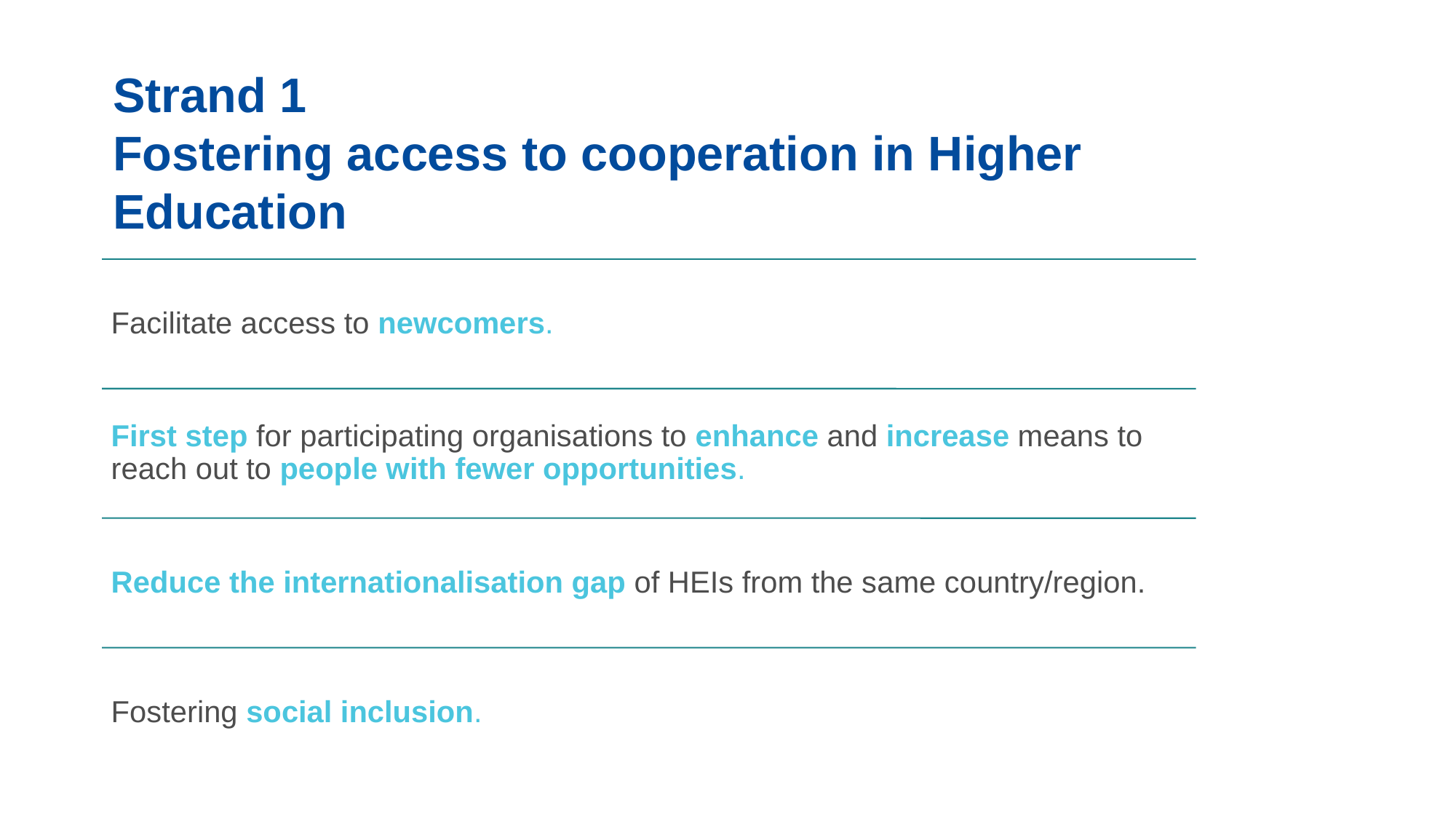

Strand 1
Fostering access to cooperation in Higher Education
Facilitate access to newcomers.
First step for participating organisations to enhance and increase means to reach out to people with fewer opportunities.
Reduce the internationalisation gap of HEIs from the same country/region.
Fostering social inclusion.
13